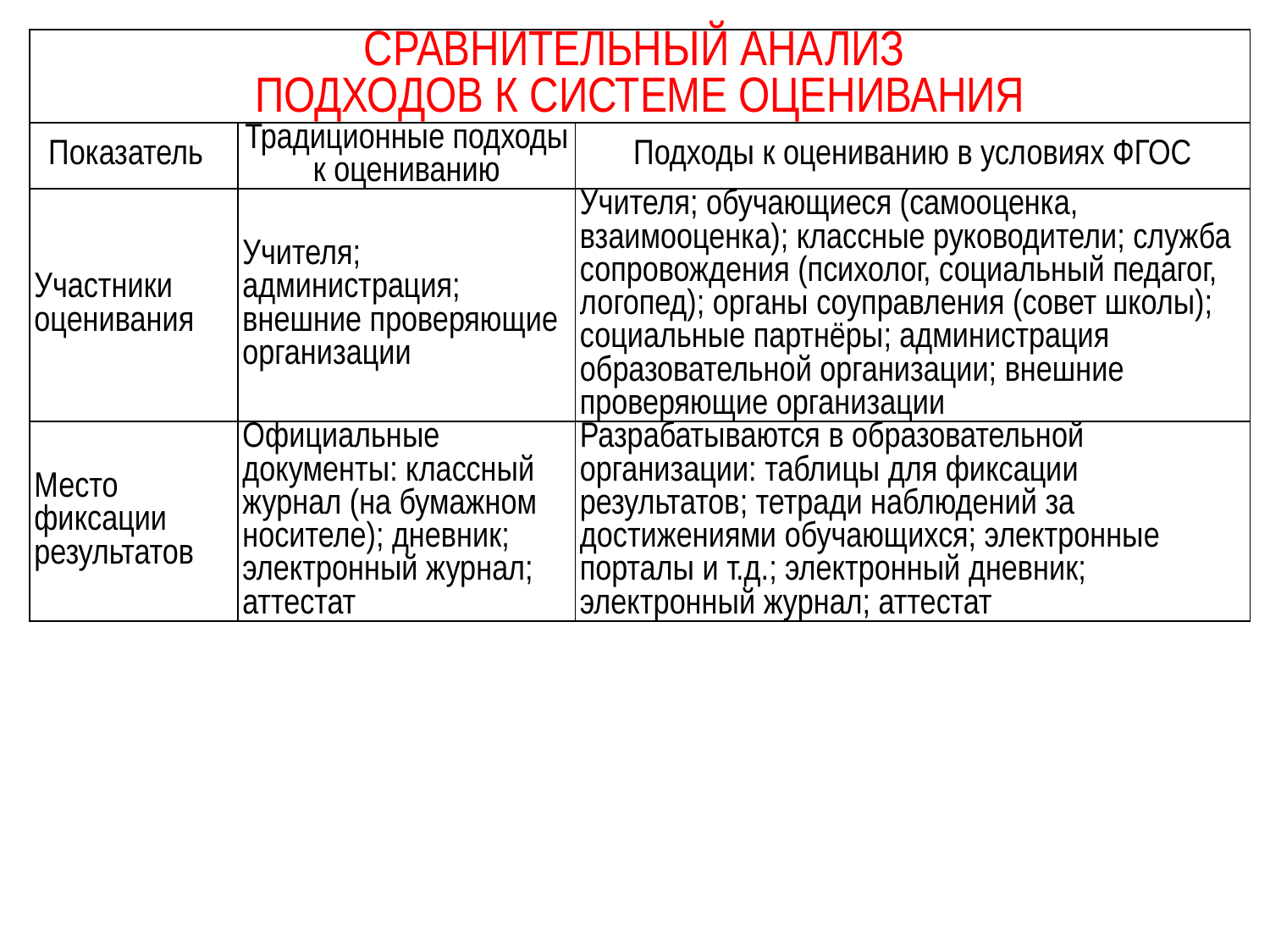

| СРАВНИТЕЛЬНЫЙ АНАЛИЗ ПОДХОДОВ К СИСТЕМЕ ОЦЕНИВАНИЯ |  |  |
| --- | --- | --- |
| Показатель | Традиционные подходы к оцениванию | Подходы к оцениванию в условиях ФГОС |
| Участники оценивания | Учителя; администрация; внешние проверяющие организации | Учителя; обучающиеся (самооценка, взаимооценка); классные руководители; служба сопровождения (психолог, социальный педагог, логопед); органы соуправления (совет школы); социальные партнёры; администрация образовательной организации; внешние проверяющие организации |
| Место фиксации результатов | Официальные документы: классный журнал (на бумажном носителе); дневник; электронный журнал; аттестат | Разрабатываются в образовательной организации: таблицы для фиксации результатов; тетради наблюдений за достижениями обучающихся; электронные порталы и т.д.; электронный дневник; электронный журнал; аттестат |